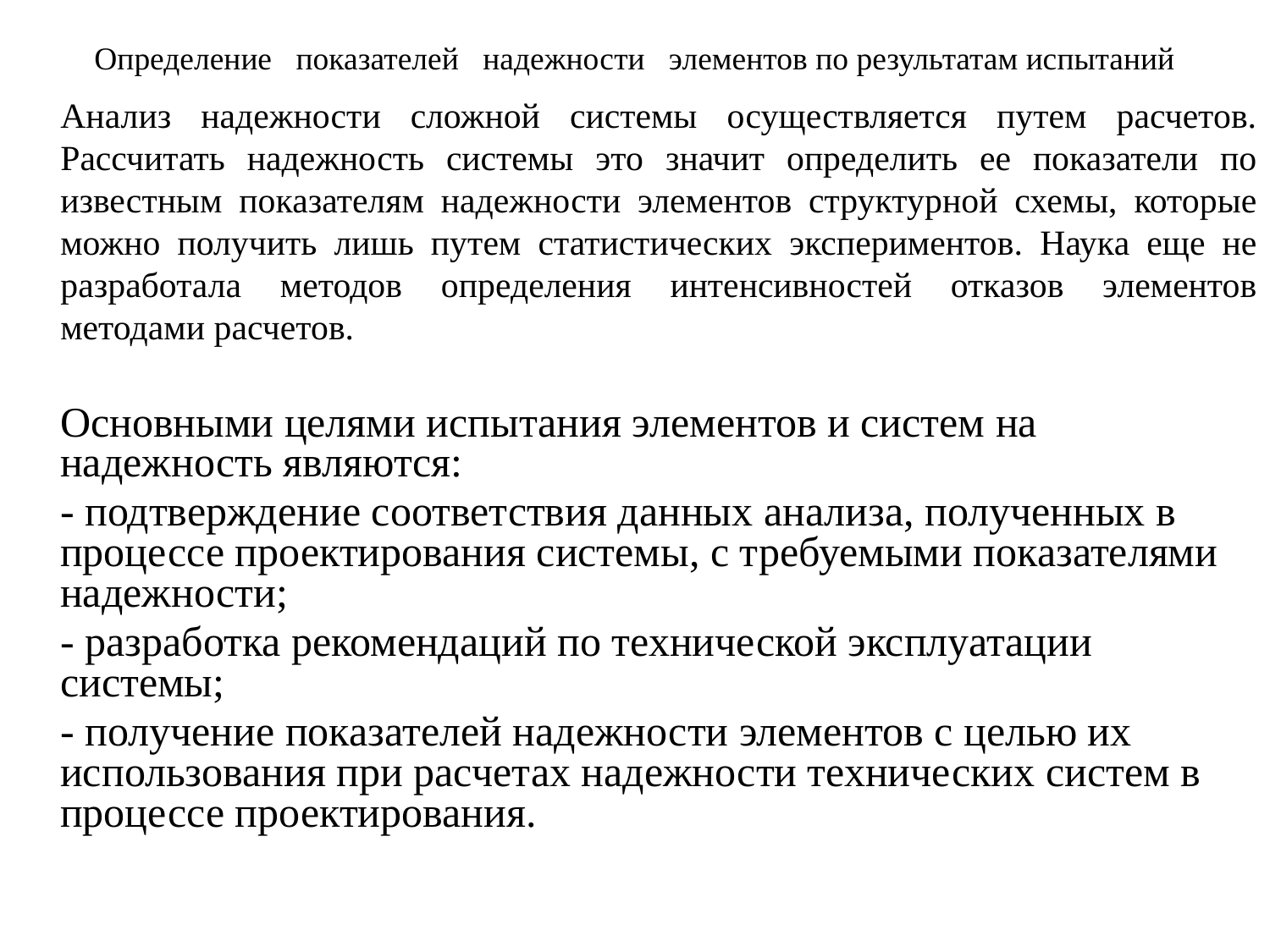

# Определение   показателей   надежности   элементов по результатам испытаний
	Анализ надежности сложной системы осуществляется путем расчетов. Рассчитать надежность системы это значит определить ее показатели по известным показателям надежности элементов структурной схемы, которые можно получить лишь путем статистических экспериментов. Наука еще не разработала методов определения интенсивностей отказов элементов методами расчетов.

	Основными целями испытания элементов и систем на надежность являются:
	- подтверждение соответствия данных анализа, полученных в процессе проектирования системы, с требуемыми показателями надежности;
	- разработка рекомендаций по технической эксплуатации системы;
	- получение показателей надежности элементов с целью их использования при расчетах надежности технических систем в процессе проектирования.